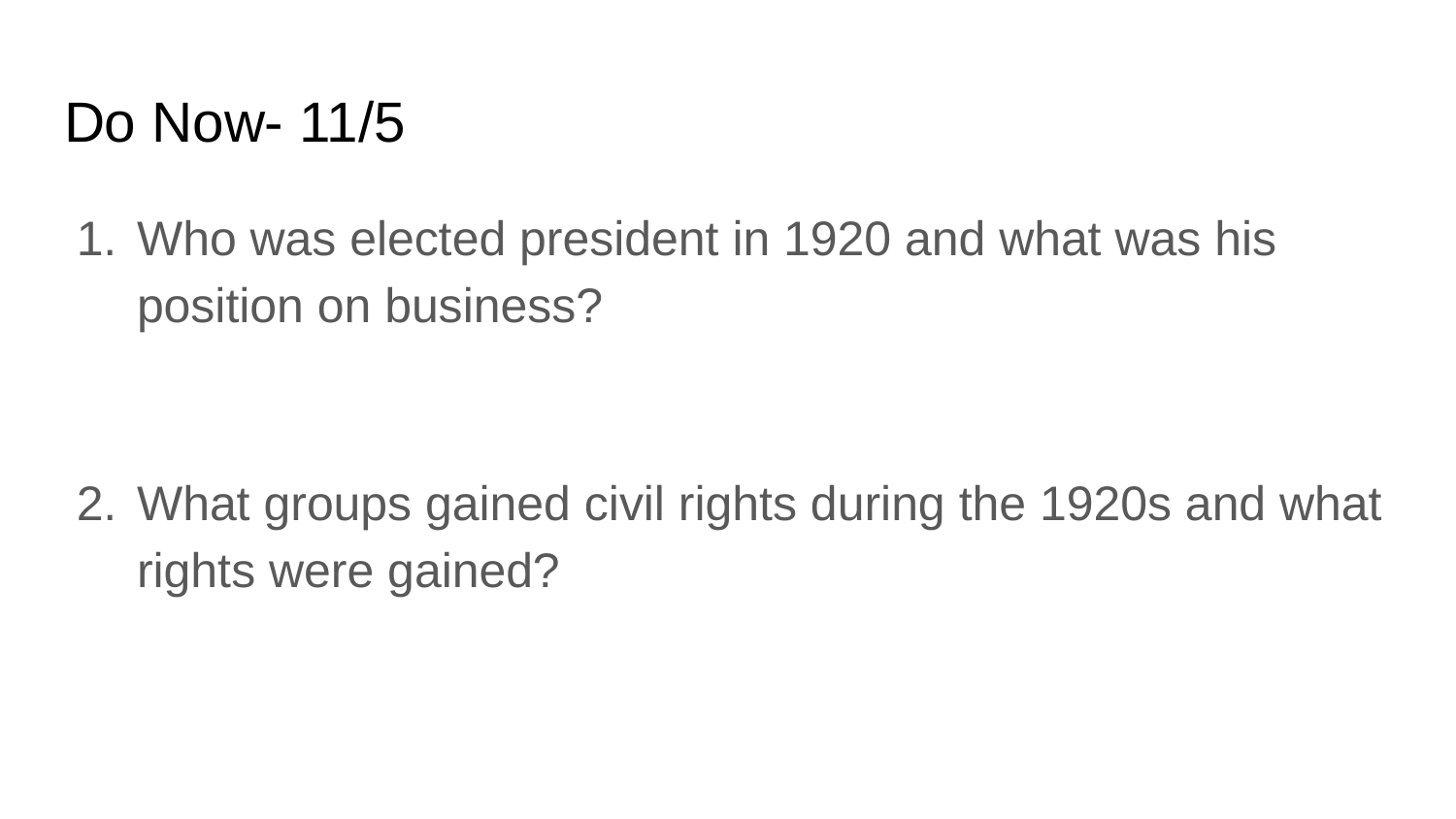

# Do Now- 11/5
Who was elected president in 1920 and what was his position on business?

What groups gained civil rights during the 1920s and what rights were gained?